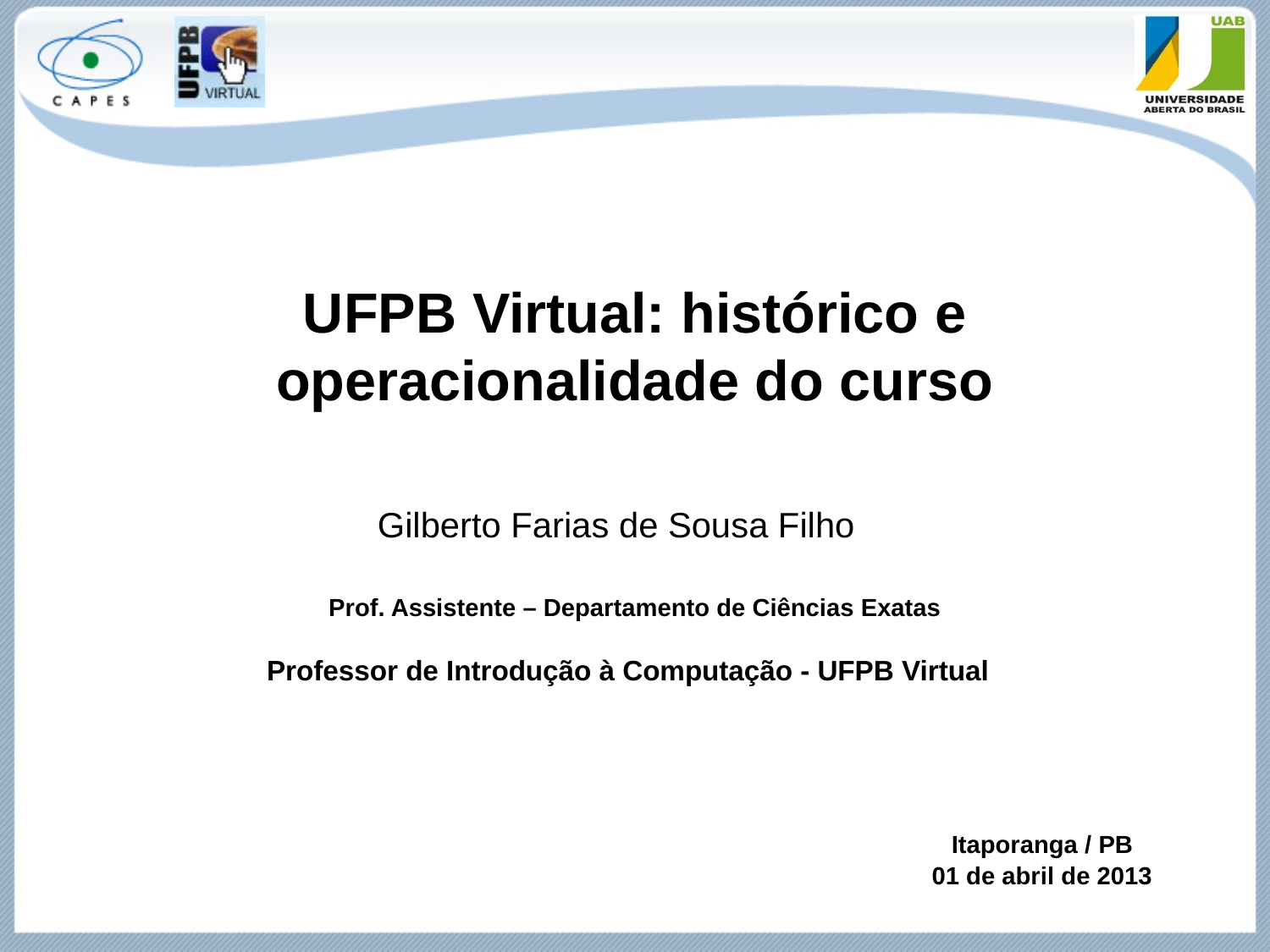

# UFPB Virtual: histórico e operacionalidade do curso
Gilberto Farias de Sousa Filho
Prof. Assistente – Departamento de Ciências Exatas
Professor de Introdução à Computação - UFPB Virtual
Itaporanga / PB
01 de abril de 2013